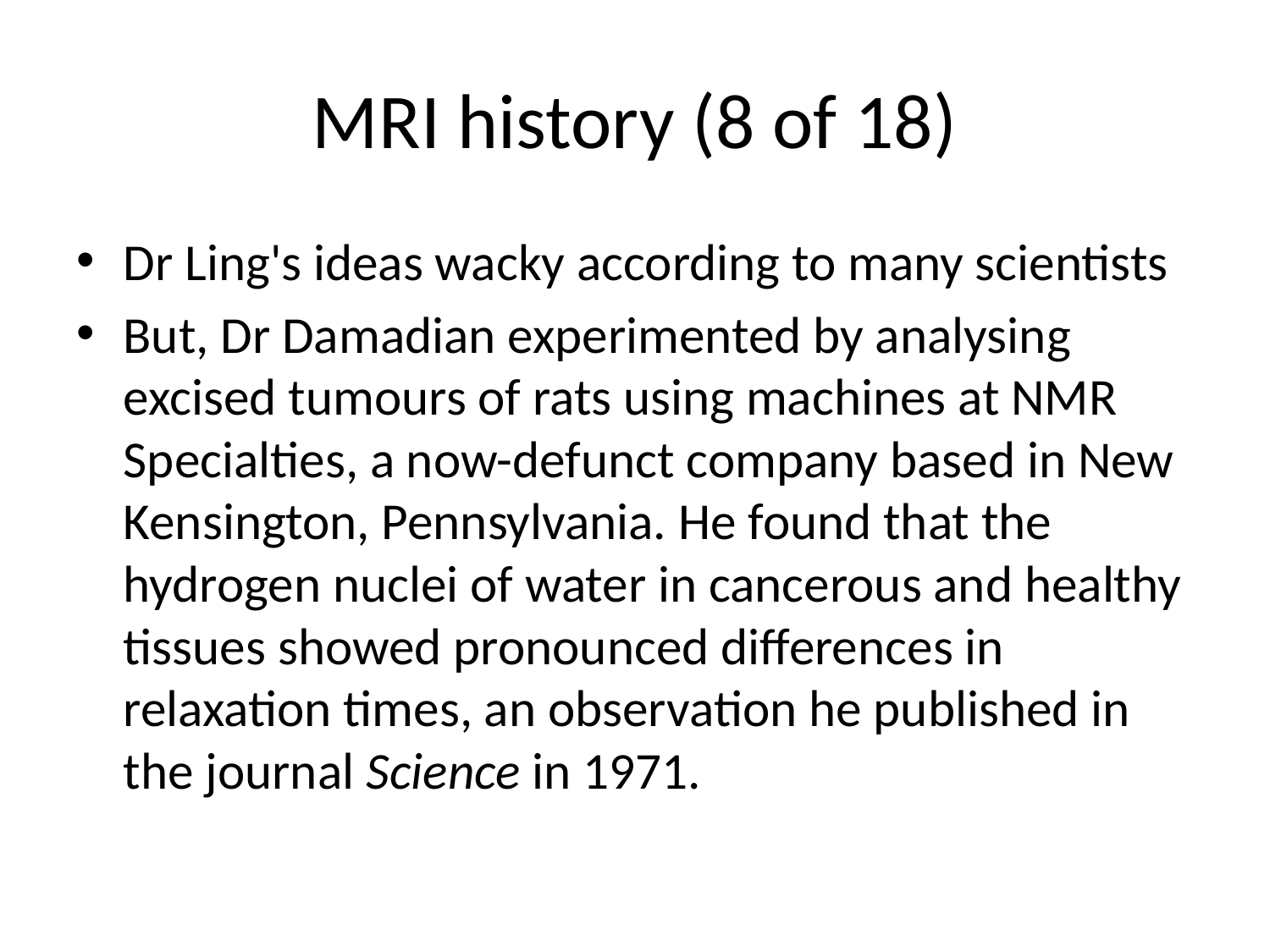

# MRI history (8 of 18)
Dr Ling's ideas wacky according to many scientists
But, Dr Damadian experimented by analysing excised tumours of rats using machines at NMR Specialties, a now-defunct company based in New Kensington, Pennsylvania. He found that the hydrogen nuclei of water in cancerous and healthy tissues showed pronounced differences in relaxation times, an observation he published in the journal Science in 1971.